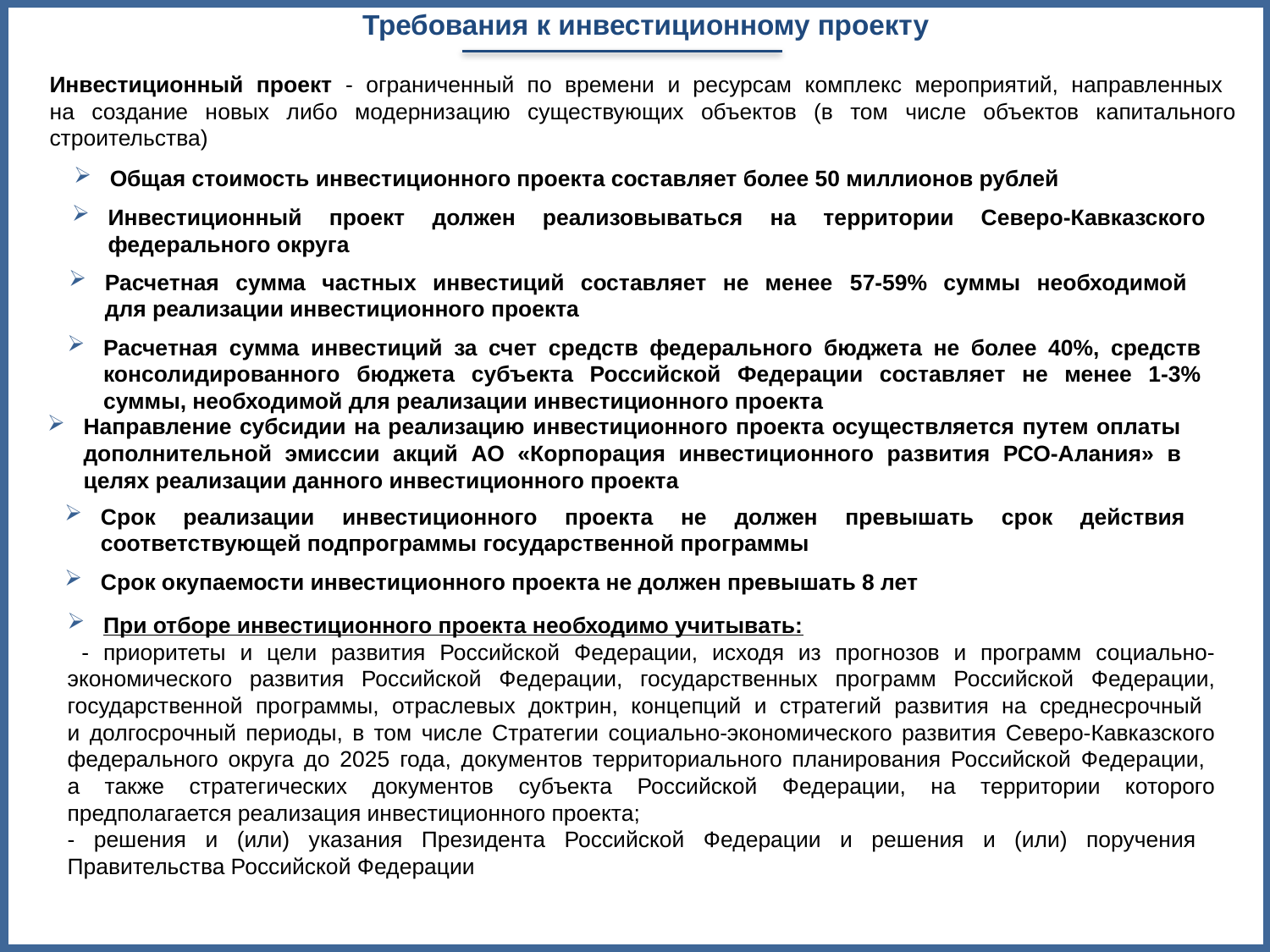

Требования к инвестиционному проекту
Инвестиционный проект - ограниченный по времени и ресурсам комплекс мероприятий, направленных
на создание новых либо модернизацию существующих объектов (в том числе объектов капитального строительства)
Общая стоимость инвестиционного проекта составляет более 50 миллионов рублей
Инвестиционный проект должен реализовываться на территории Северо-Кавказского федерального округа
Расчетная сумма частных инвестиций составляет не менее 57-59% суммы необходимой
для реализации инвестиционного проекта
Расчетная сумма инвестиций за счет средств федерального бюджета не более 40%, средств консолидированного бюджета субъекта Российской Федерации составляет не менее 1-3% суммы, необходимой для реализации инвестиционного проекта
Направление субсидии на реализацию инвестиционного проекта осуществляется путем оплаты дополнительной эмиссии акций АО «Корпорация инвестиционного развития РСО-Алания» в целях реализации данного инвестиционного проекта
Срок реализации инвестиционного проекта не должен превышать срок действия соответствующей подпрограммы государственной программы
Срок окупаемости инвестиционного проекта не должен превышать 8 лет
При отборе инвестиционного проекта необходимо учитывать:
 - приоритеты и цели развития Российской Федерации, исходя из прогнозов и программ социально-экономического развития Российской Федерации, государственных программ Российской Федерации, государственной программы, отраслевых доктрин, концепций и стратегий развития на среднесрочный
и долгосрочный периоды, в том числе Стратегии социально-экономического развития Северо-Кавказского федерального округа до 2025 года, документов территориального планирования Российской Федерации,
а также стратегических документов субъекта Российской Федерации, на территории которого предполагается реализация инвестиционного проекта;
- решения и (или) указания Президента Российской Федерации и решения и (или) поручения
Правительства Российской Федерации